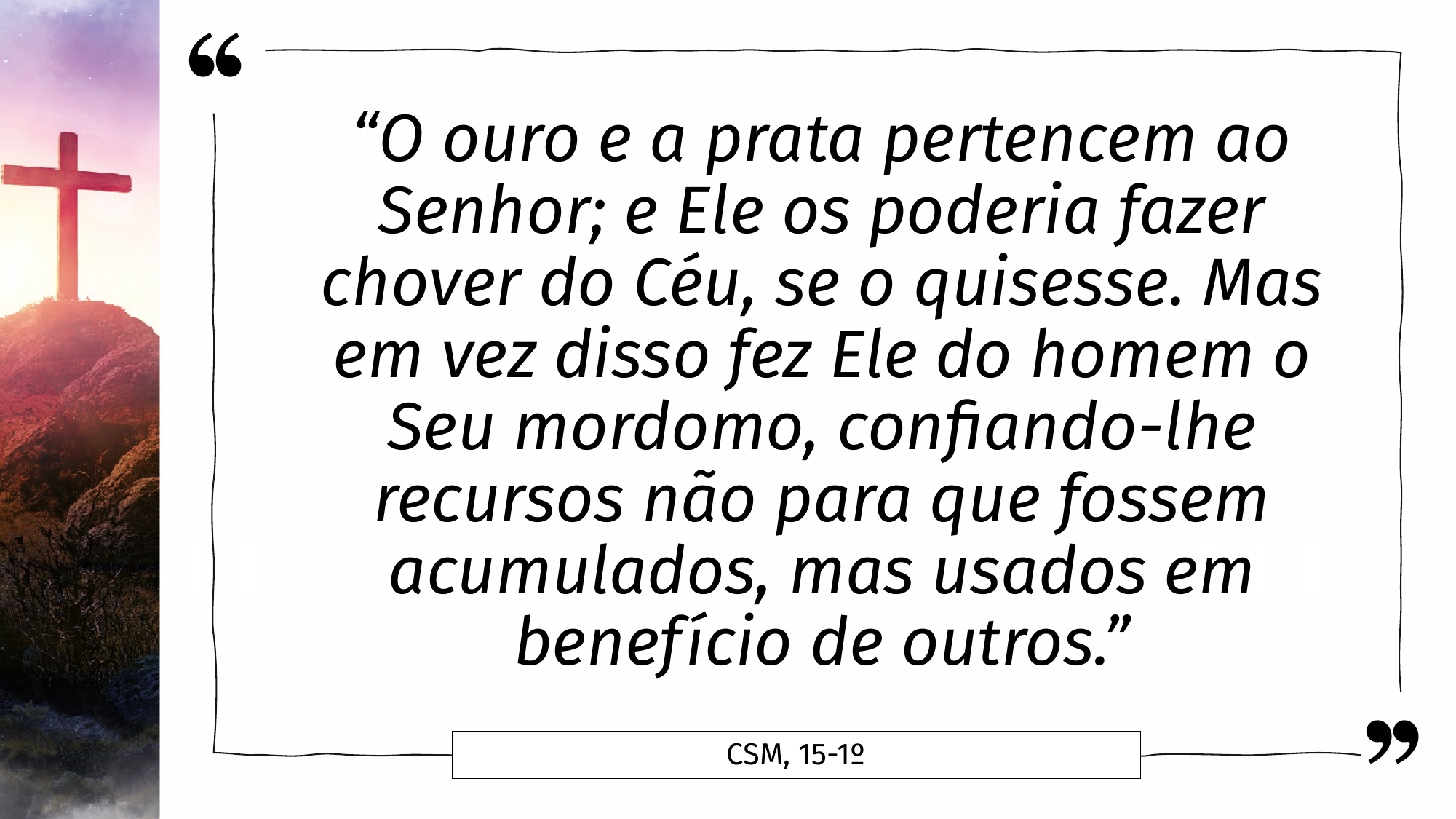

“O ouro e a prata pertencem ao Senhor; e Ele os poderia fazer chover do Céu, se o quisesse. Mas em vez disso fez Ele do homem o Seu mordomo, confiando-lhe recursos não para que fossem acumulados, mas usados em benefício de outros.”
# CSM, 15-1º